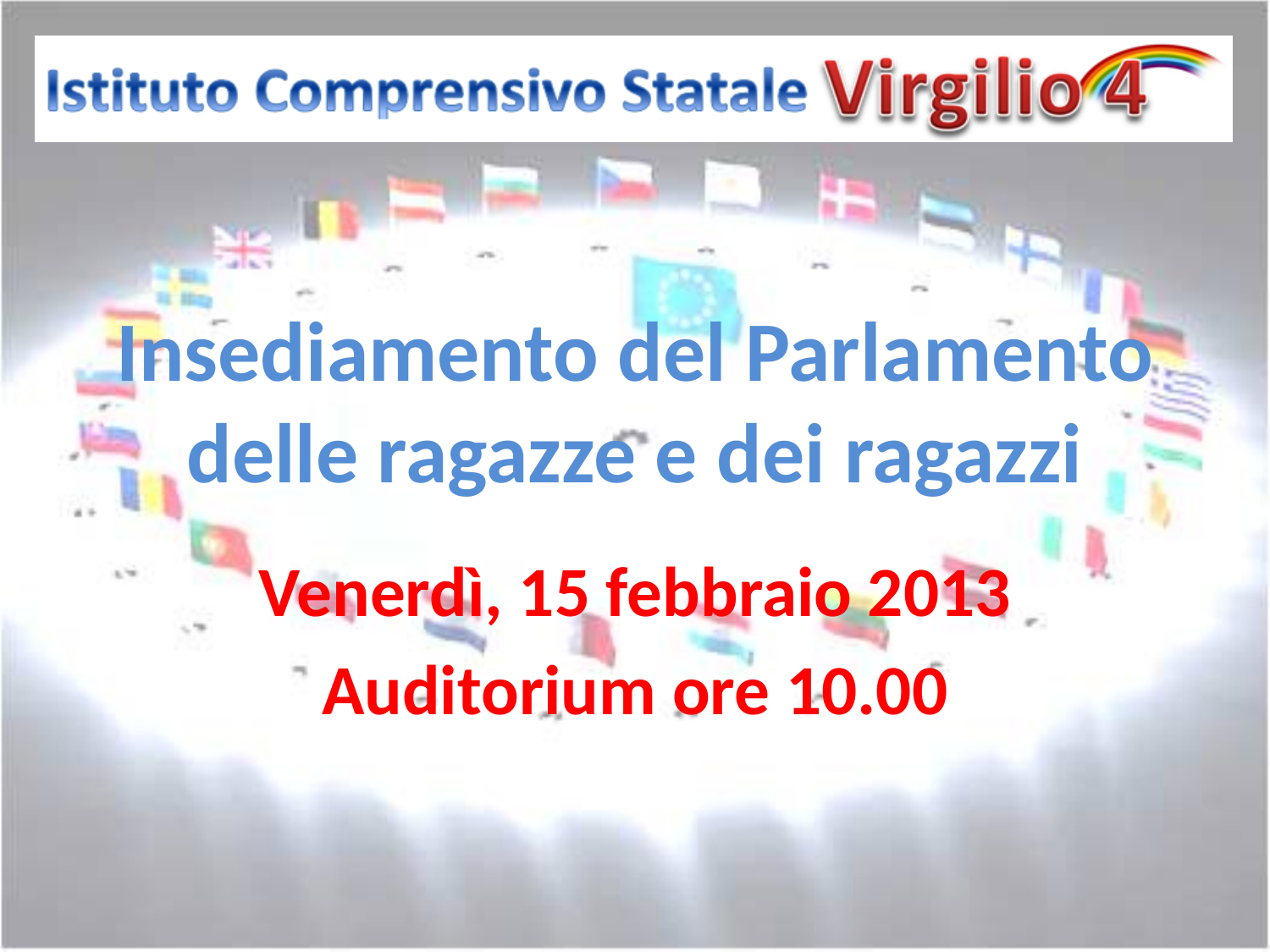

# Insediamento del Parlamento delle ragazze e dei ragazzi
Venerdì, 15 febbraio 2013
Auditorium ore 10.00